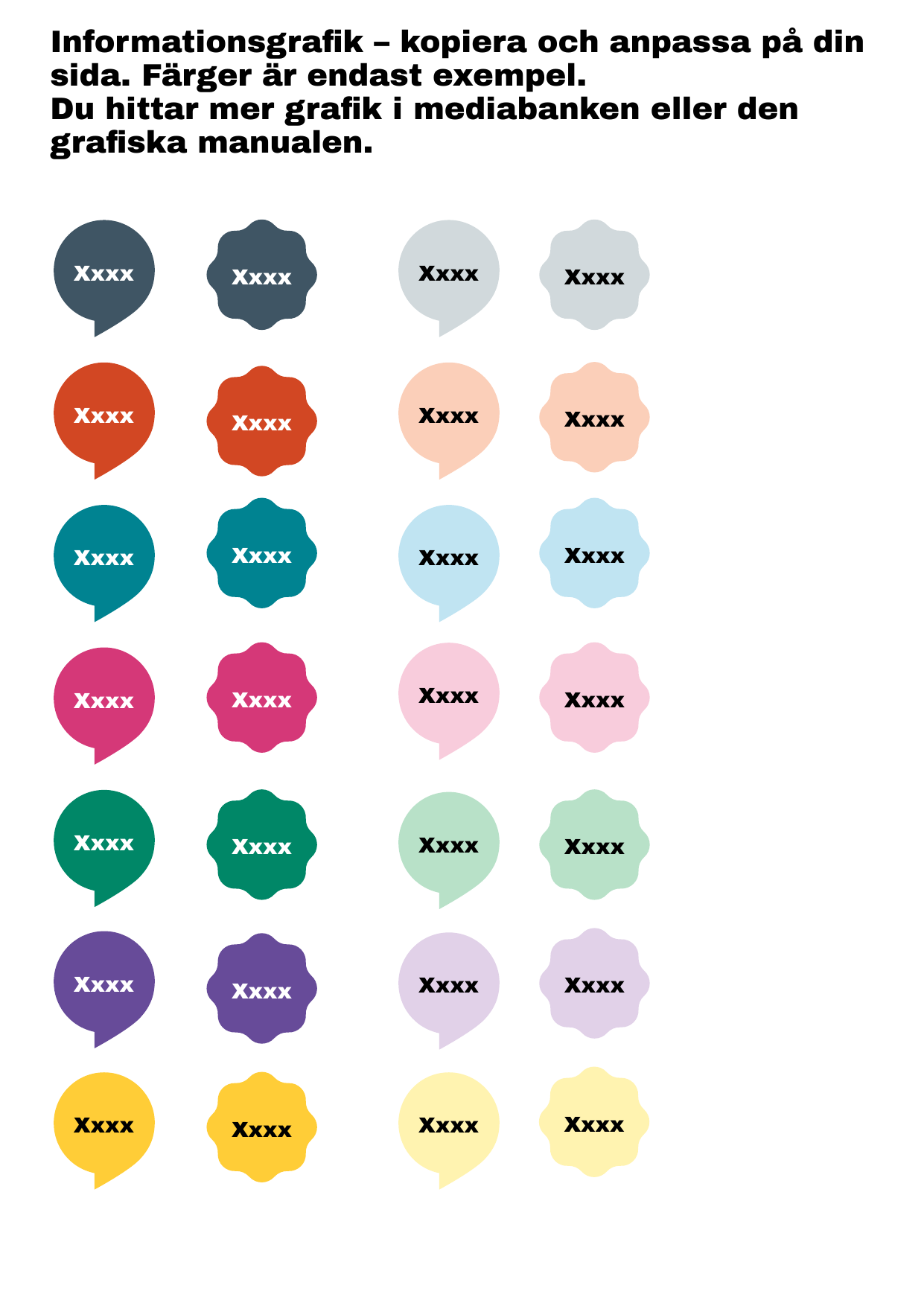

# Informationsgrafik – kopiera och anpassa på din sida. Färger är endast exempel. Du hittar mer grafik i mediabanken eller den grafiska manualen.
Xxxx
Xxxx
Xxxx
Xxxx
Xxxx
Xxxx
Xxxx
Xxxx
Xxxx
Xxxx
Xxxx
Xxxx
Xxxx
Xxxx
Xxxx
Xxxx
Xxxx
Xxxx
Xxxx
Xxxx
Xxxx
Xxxx
Xxxx
Xxxx
Xxxx
Xxxx
Xxxx
Xxxx